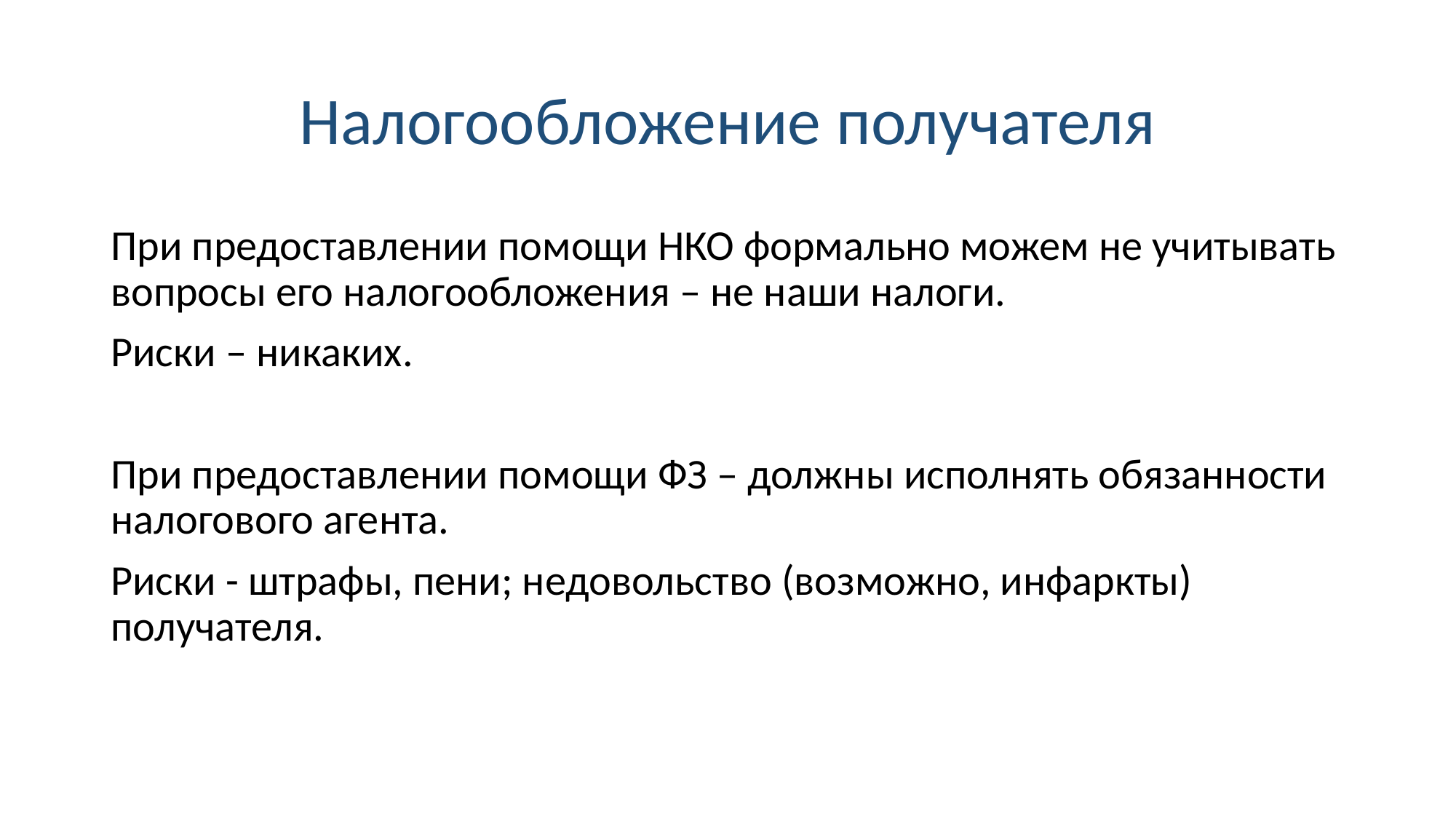

# Налогообложение получателя
При предоставлении помощи НКО формально можем не учитывать вопросы его налогообложения – не наши налоги.
Риски – никаких.

При предоставлении помощи ФЗ – должны исполнять обязанности налогового агента.
Риски - штрафы, пени; недовольство (возможно, инфаркты) получателя.